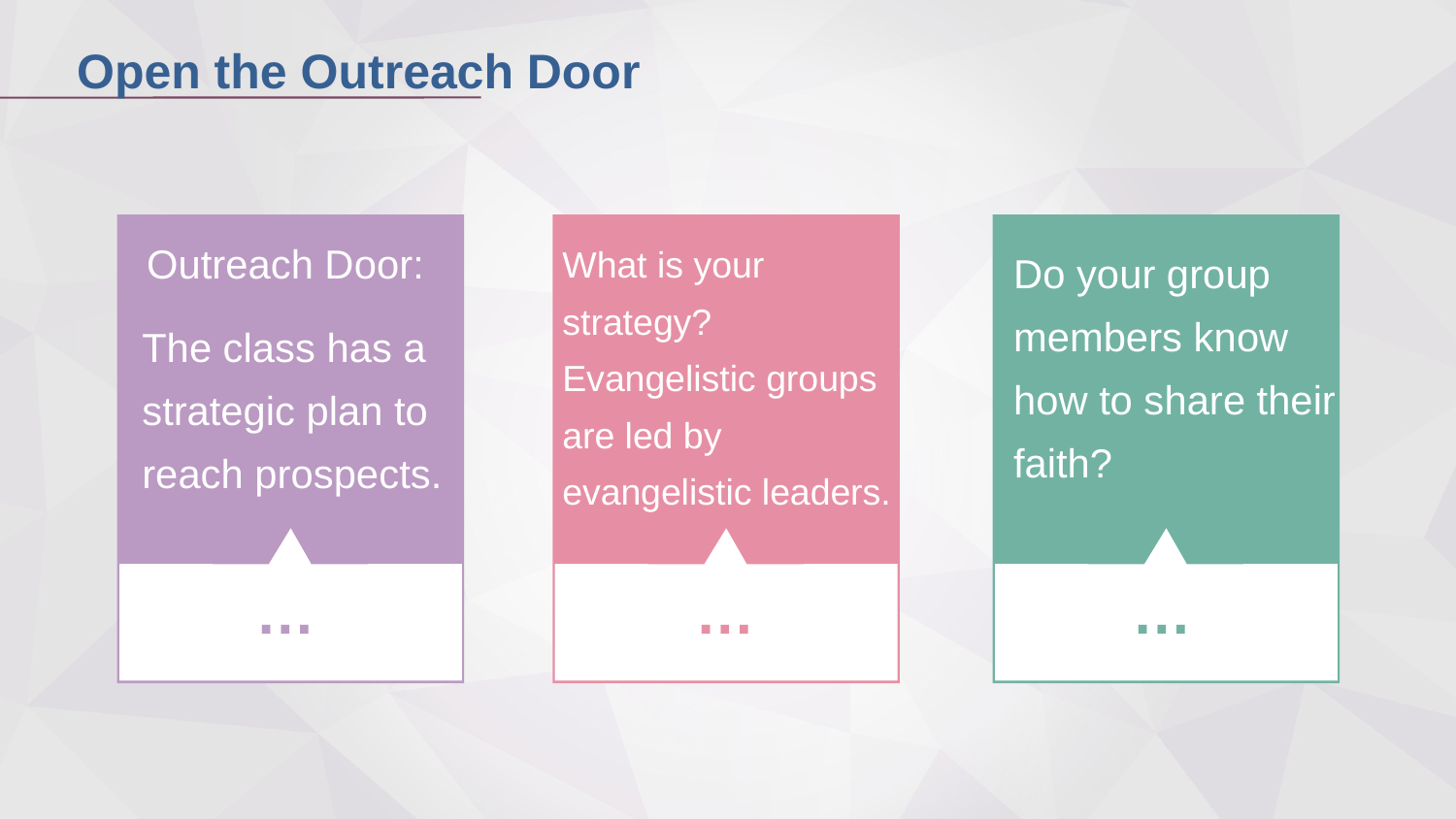

# Open the Outreach Door

What is your strategy?
Evangelistic groups are led by evangelistic leaders.

Do your group members know how to share their faith?
Outreach Door:
The class has a strategic plan to reach prospects.

…
…
…